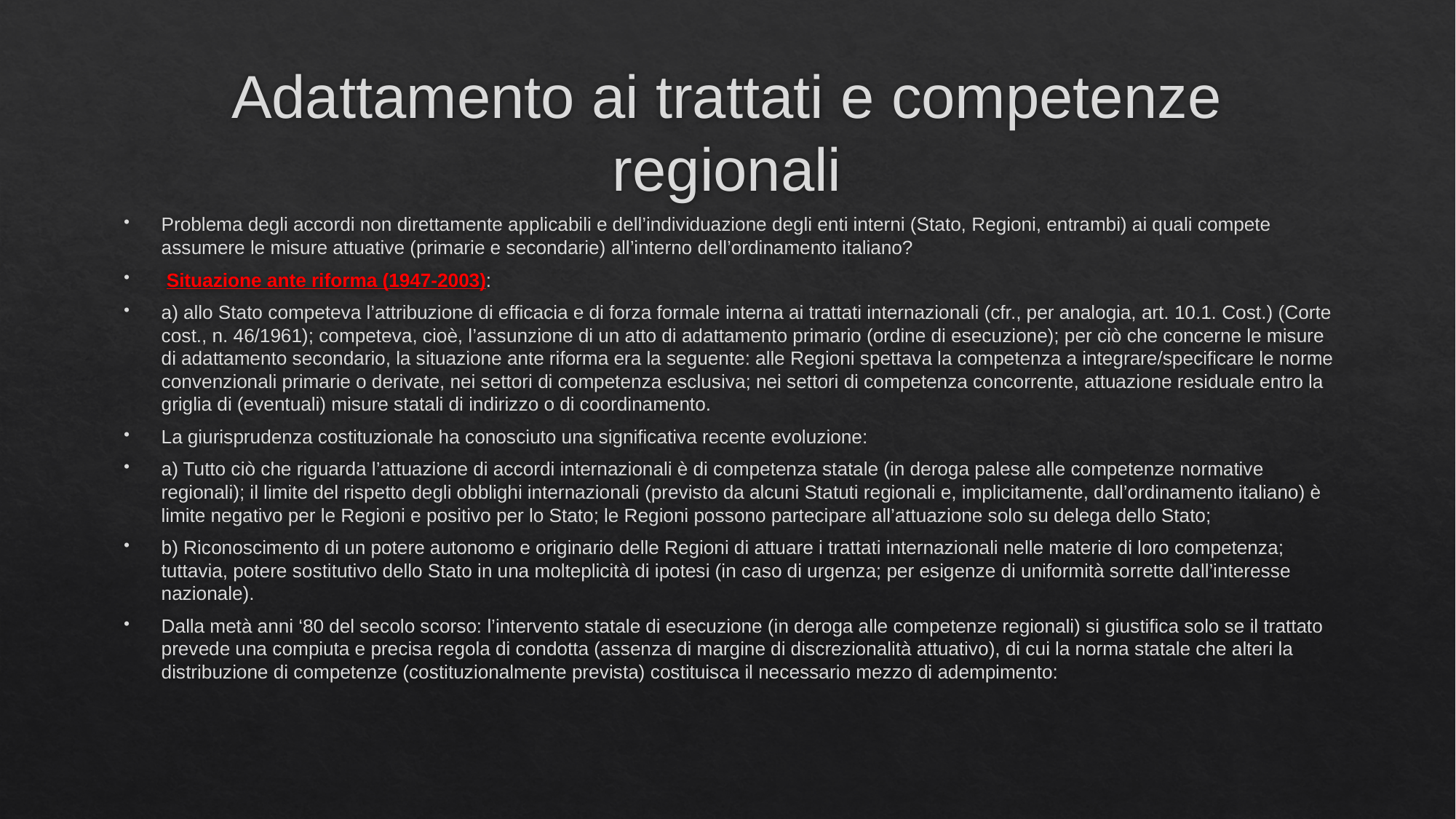

# Adattamento ai trattati e competenze regionali
Problema degli accordi non direttamente applicabili e dell’individuazione degli enti interni (Stato, Regioni, entrambi) ai quali compete assumere le misure attuative (primarie e secondarie) all’interno dell’ordinamento italiano?
 Situazione ante riforma (1947-2003):
a) allo Stato competeva l’attribuzione di efficacia e di forza formale interna ai trattati internazionali (cfr., per analogia, art. 10.1. Cost.) (Corte cost., n. 46/1961); competeva, cioè, l’assunzione di un atto di adattamento primario (ordine di esecuzione); per ciò che concerne le misure di adattamento secondario, la situazione ante riforma era la seguente: alle Regioni spettava la competenza a integrare/specificare le norme convenzionali primarie o derivate, nei settori di competenza esclusiva; nei settori di competenza concorrente, attuazione residuale entro la griglia di (eventuali) misure statali di indirizzo o di coordinamento.
La giurisprudenza costituzionale ha conosciuto una significativa recente evoluzione:
a) Tutto ciò che riguarda l’attuazione di accordi internazionali è di competenza statale (in deroga palese alle competenze normative regionali); il limite del rispetto degli obblighi internazionali (previsto da alcuni Statuti regionali e, implicitamente, dall’ordinamento italiano) è limite negativo per le Regioni e positivo per lo Stato; le Regioni possono partecipare all’attuazione solo su delega dello Stato;
b) Riconoscimento di un potere autonomo e originario delle Regioni di attuare i trattati internazionali nelle materie di loro competenza; tuttavia, potere sostitutivo dello Stato in una molteplicità di ipotesi (in caso di urgenza; per esigenze di uniformità sorrette dall’interesse nazionale).
Dalla metà anni ‘80 del secolo scorso: l’intervento statale di esecuzione (in deroga alle competenze regionali) si giustifica solo se il trattato prevede una compiuta e precisa regola di condotta (assenza di margine di discrezionalità attuativo), di cui la norma statale che alteri la distribuzione di competenze (costituzionalmente prevista) costituisca il necessario mezzo di adempimento: